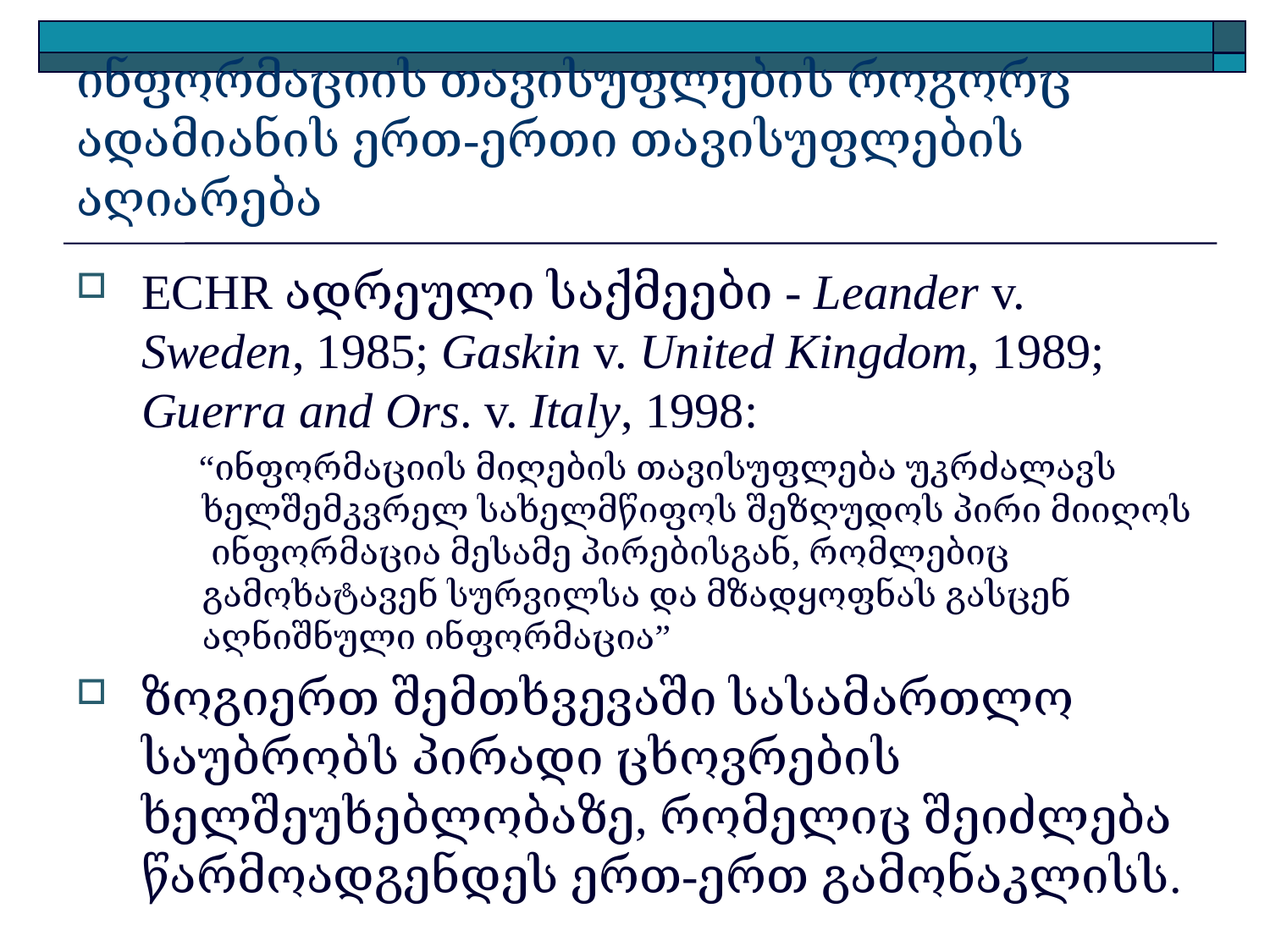

# ინფორმაციის თავისუფლების როგორც ადამიანის ერთ-ერთი თავისუფლების აღიარება
ECHR ადრეული საქმეები - Leander v. Sweden, 1985; Gaskin v. United Kingdom, 1989; Guerra and Ors. v. Italy, 1998:
“ინფორმაციის მიღების თავისუფლება უკრძალავს ხელშემკვრელ სახელმწიფოს შეზღუდოს პირი მიიღოს  ინფორმაცია მესამე პირებისგან, რომლებიც გამოხატავენ სურვილსა და მზადყოფნას გასცენ აღნიშნული ინფორმაცია”
ზოგიერთ შემთხვევაში სასამართლო საუბრობს პირადი ცხოვრების ხელშეუხებლობაზე, რომელიც შეიძლება წარმოადგენდეს ერთ-ერთ გამონაკლისს.